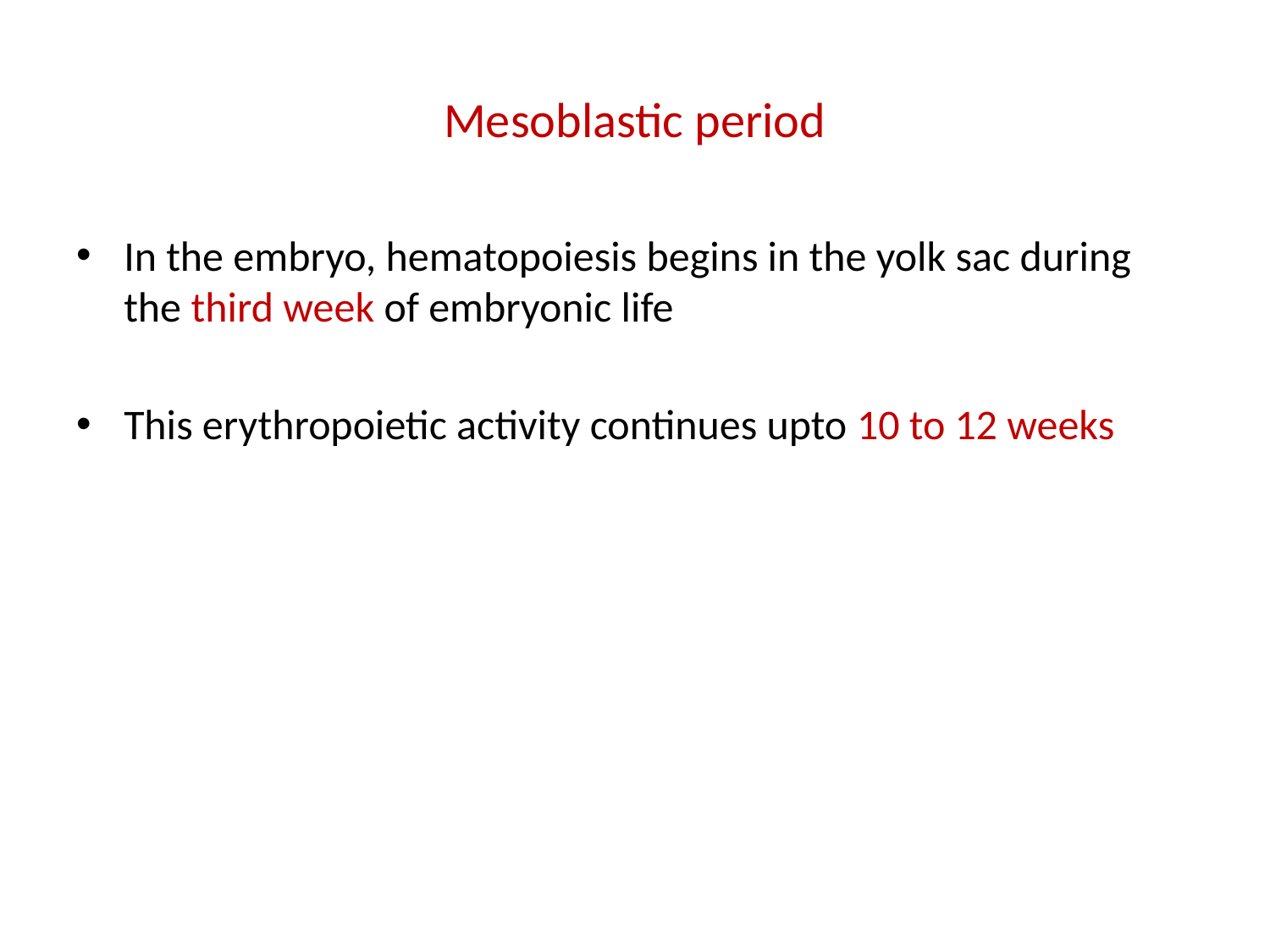

# Mesoblastic period
In the embryo, hematopoiesis begins in the yolk sac during the third week of embryonic life

This erythropoietic activity continues upto 10 to 12 weeks